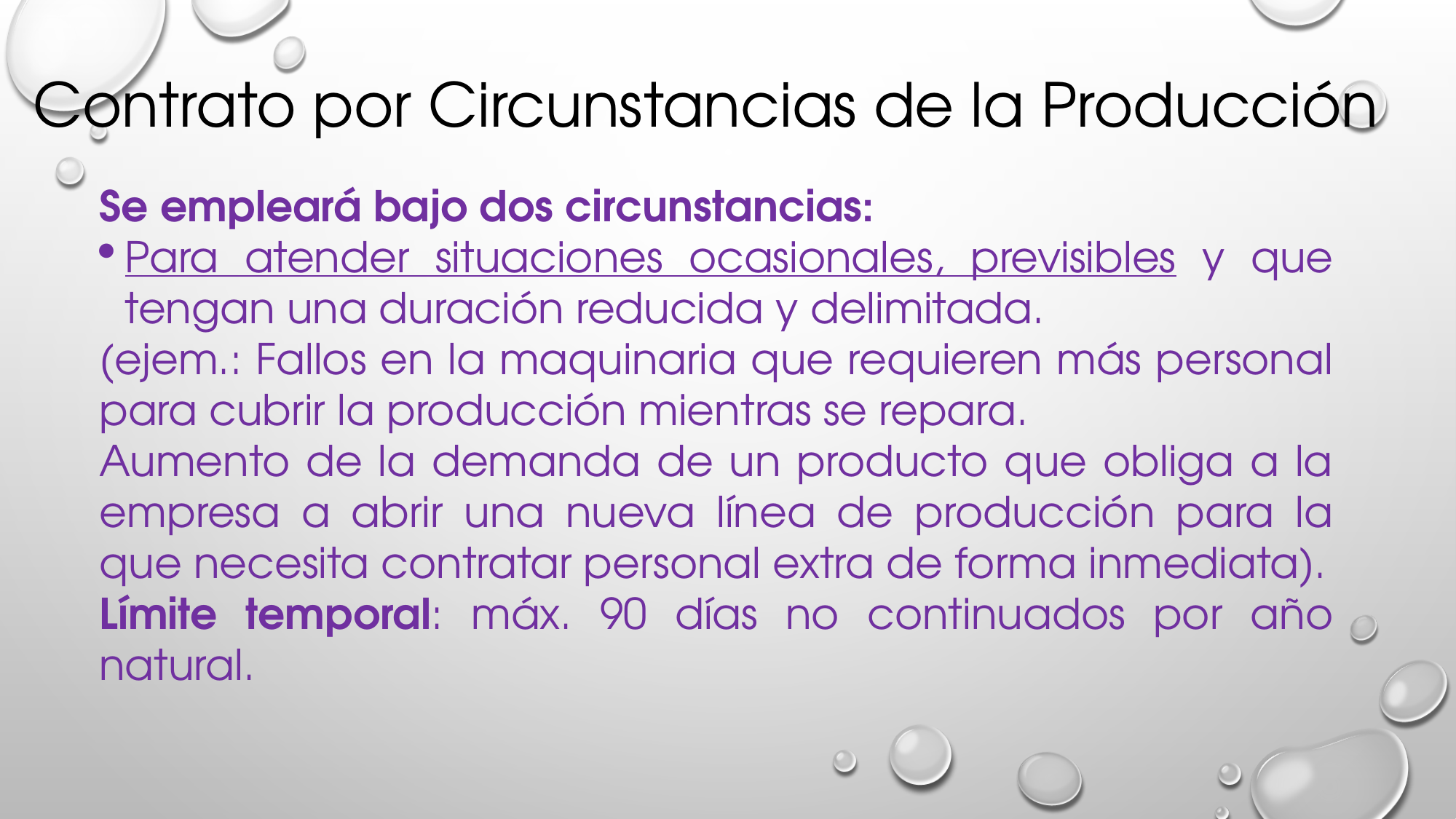

Contrato por Circunstancias de la Producción
Se empleará bajo dos circunstancias:
Para atender situaciones ocasionales, previsibles y que tengan una duración reducida y delimitada.
(ejem.: Fallos en la maquinaria que requieren más personal para cubrir la producción mientras se repara.
Aumento de la demanda de un producto que obliga a la empresa a abrir una nueva línea de producción para la que necesita contratar personal extra de forma inmediata).
Límite temporal: máx. 90 días no continuados por año natural.